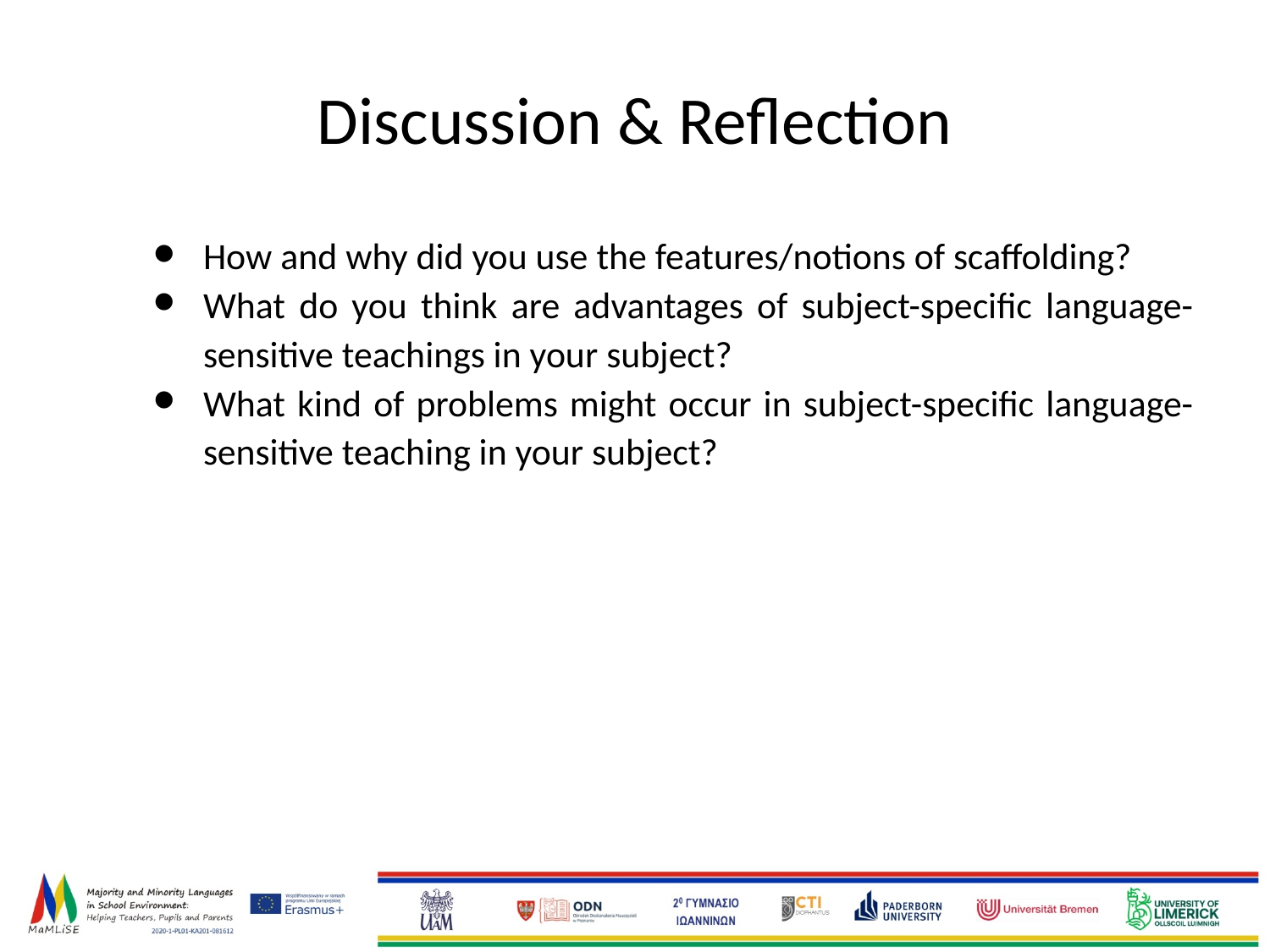

# Discussion & Reflection
How and why did you use the features/notions of scaffolding?
What do you think are advantages of subject-specific language-sensitive teachings in your subject?
What kind of problems might occur in subject-specific language-sensitive teaching in your subject?